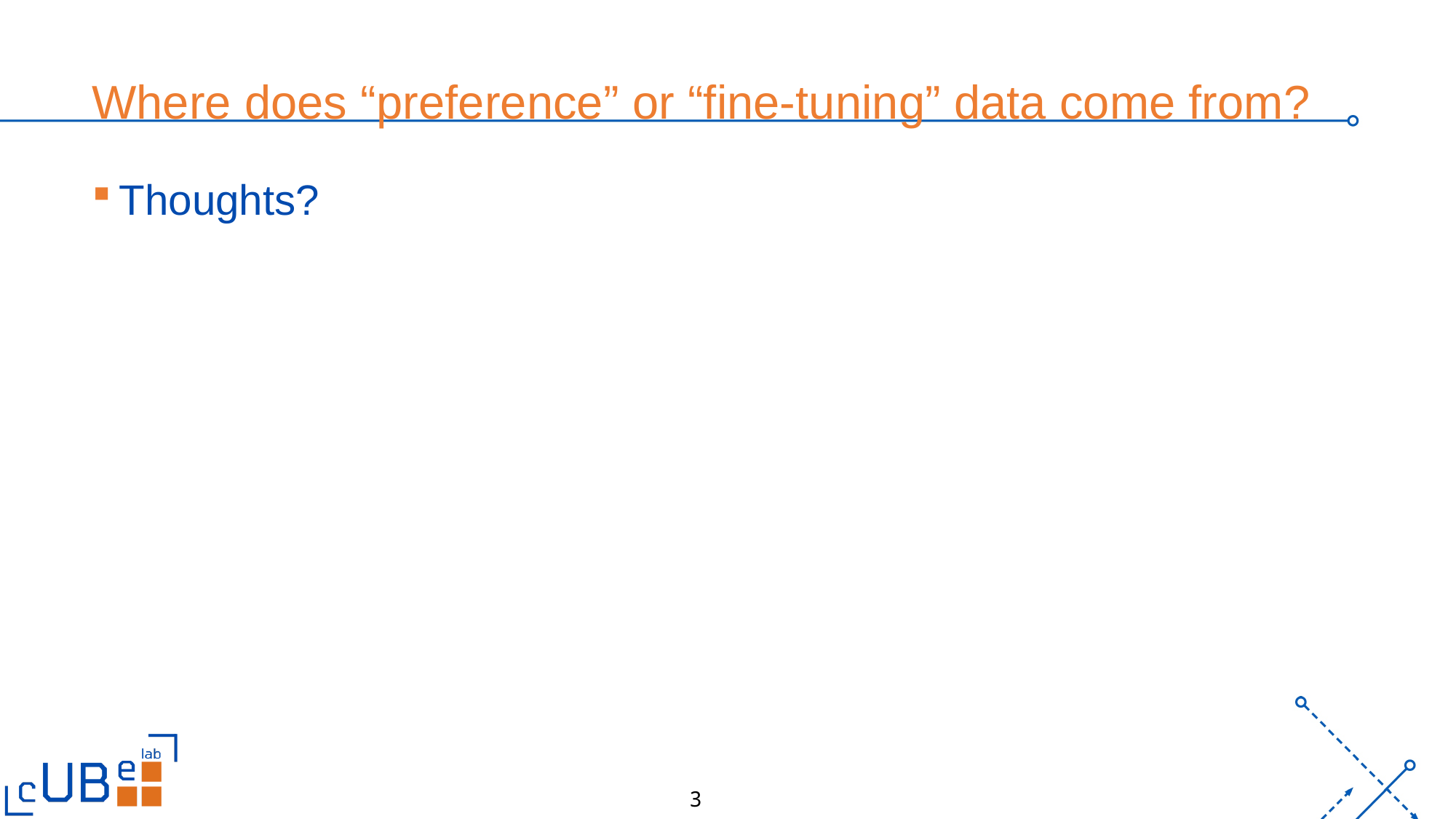

# Where does “preference” or “fine-tuning” data come from?
Thoughts?
3